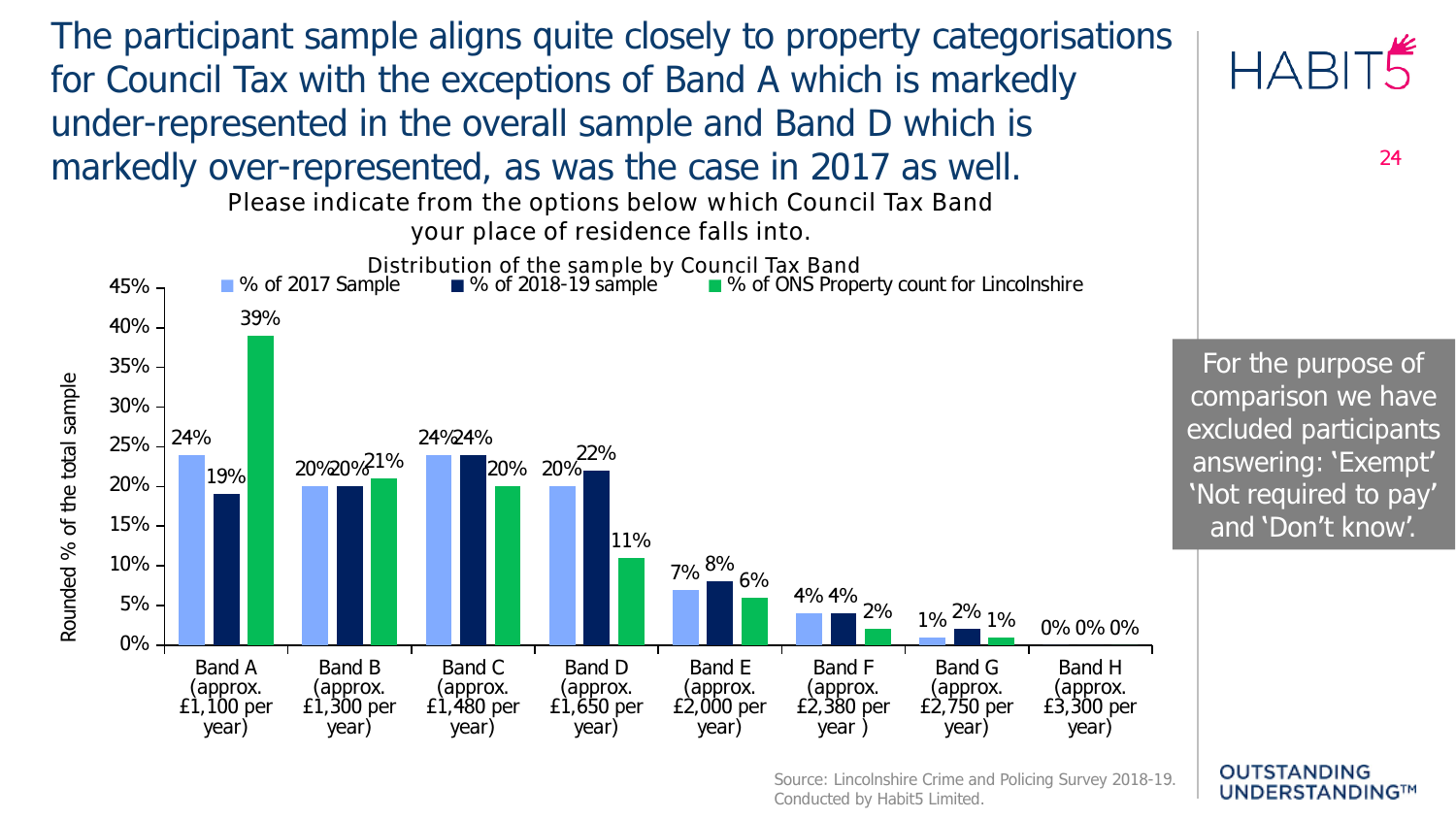

The participant sample aligns quite closely to property categorisations for Council Tax with the exceptions of Band A which is markedly
under-represented in the overall sample and Band D which is markedly over-represented, as was the case in 2017 as well.
24
Please indicate from the options below which Council Tax Band
your place of residence falls into.

### Chart

| Category | % of 2017 Sample | % of 2018-19 sample | % of ONS Property count for Lincolnshire |
|---|---|---|---|
| Band A (approx. £1,100 per year) | 0.24 | 0.19 | 0.39 |
| Band B (approx. £1,300 per year) | 0.2 | 0.2 | 0.21 |
| Band C (approx. £1,480 per year) | 0.24 | 0.24 | 0.2 |
| Band D (approx. £1,650 per year) | 0.2 | 0.22 | 0.11 |
| Band E (approx. £2,000 per year) | 0.07 | 0.08 | 0.06 |
| Band F (approx. £2,380 per year ) | 0.04 | 0.04 | 0.02 |
| Band G (approx. £2,750 per year) | 0.01 | 0.02 | 0.01 |
| Band H (approx. £3,300 per year) | 0.0 | 0.0 | 0.0 |
Distribution of the sample by Council Tax Band
For the purpose of comparison we have excluded participants answering: ‘Exempt’ ‘Not required to pay’ and ‘Don’t know’.
Source: Lincolnshire Crime and Policing Survey 2018-19. Conducted by Habit5 Limited.